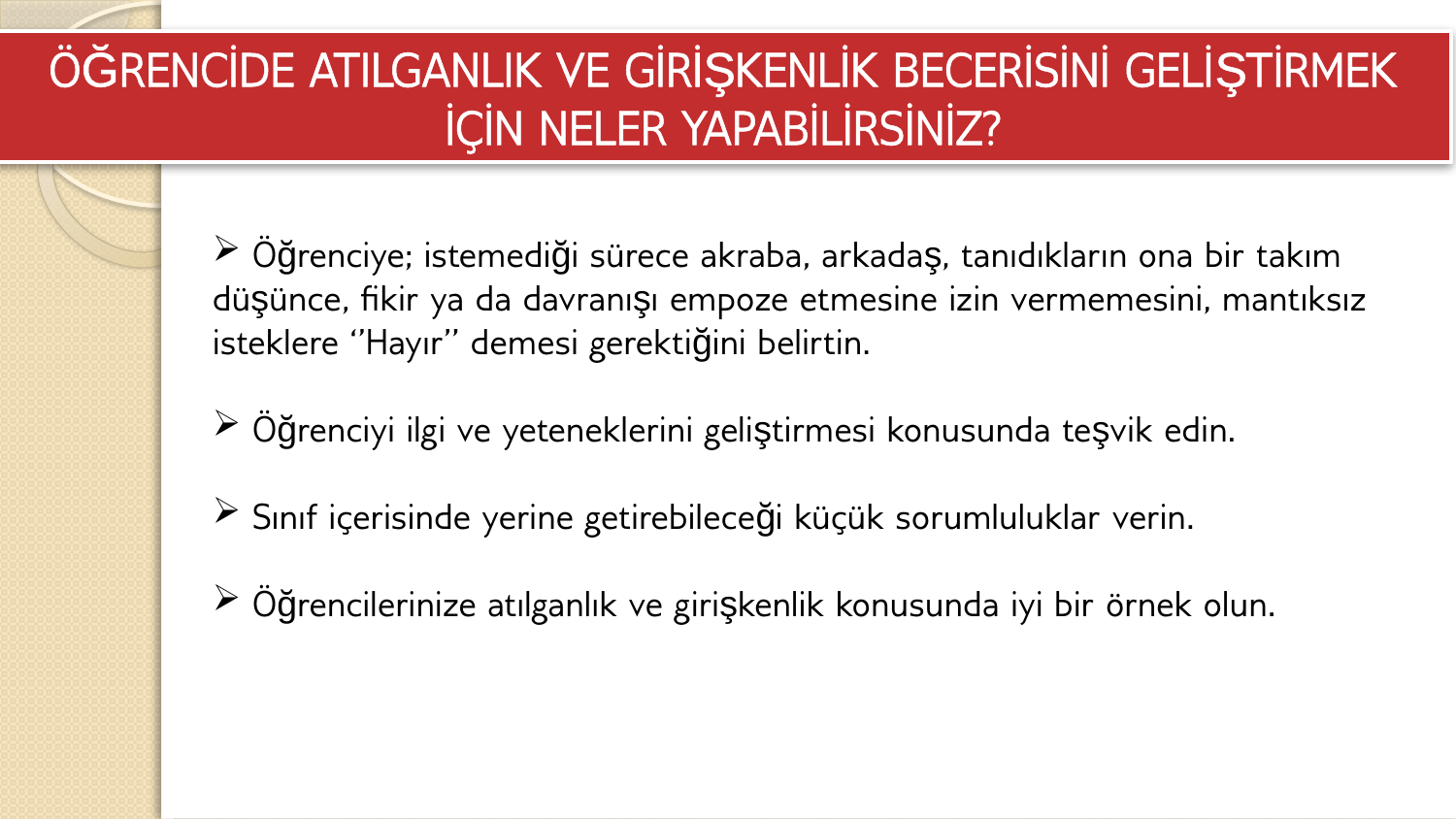

ÖĞRENCİDE ATILGANLIK VE GİRİŞKENLİK BECERİSİNİ GELİŞTİRMEK İÇİN NELER YAPABİLİRSİNİZ?

 Öğrenciye; istemediği sürece akraba, arkadaş, tanıdıkların ona bir takım düşünce, fikir ya da davranışı empoze etmesine izin vermemesini, mantıksız isteklere ‘’Hayır’’ demesi gerektiğini belirtin.

 Öğrenciyi ilgi ve yeteneklerini geliştirmesi konusunda teşvik edin.

 Sınıf içerisinde yerine getirebileceği küçük sorumluluklar verin.

 Öğrencilerinize atılganlık ve girişkenlik konusunda iyi bir örnek olun.